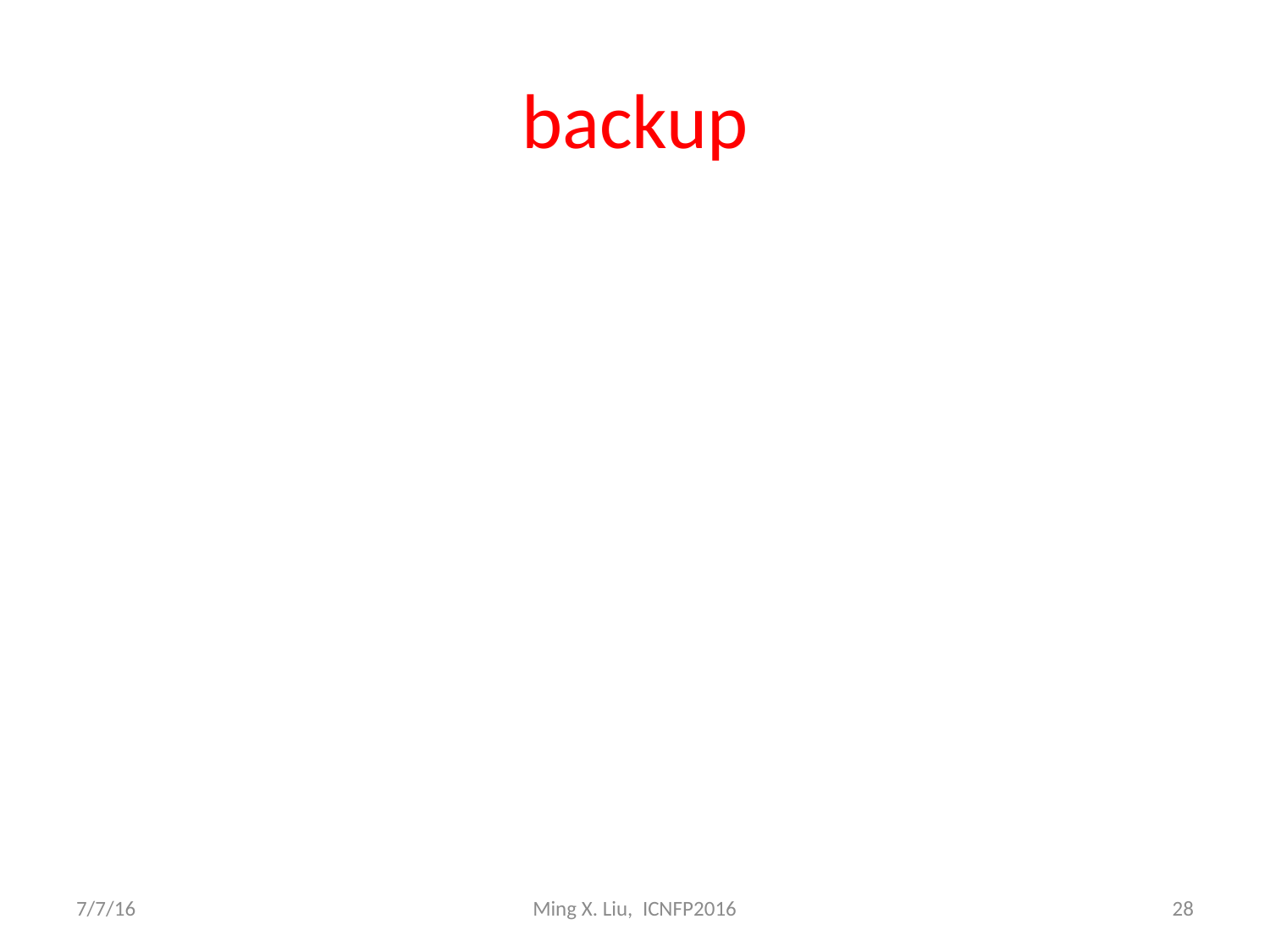

# backup
7/7/16
Ming X. Liu,  ICNFP2016
28